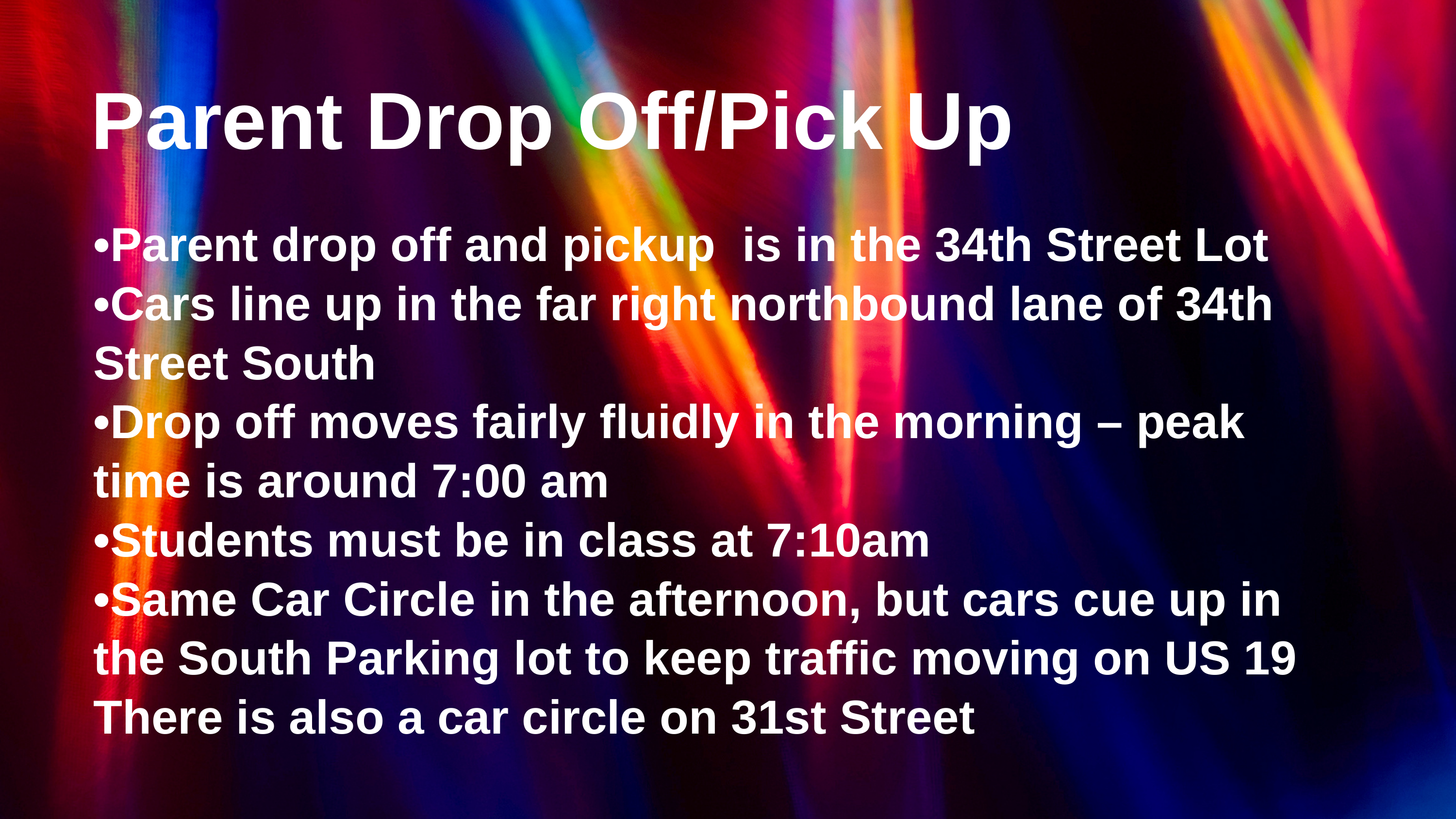

Parent Drop Off/Pick Up
•Parent drop off and pickup  is in the 34th Street Lot
•Cars line up in the far right northbound lane of 34th Street South
•Drop off moves fairly fluidly in the morning – peak time is around 7:00 am
•Students must be in class at 7:10am
•Same Car Circle in the afternoon, but cars cue up in the South Parking lot to keep traffic moving on US 19
There is also a car circle on 31st Street